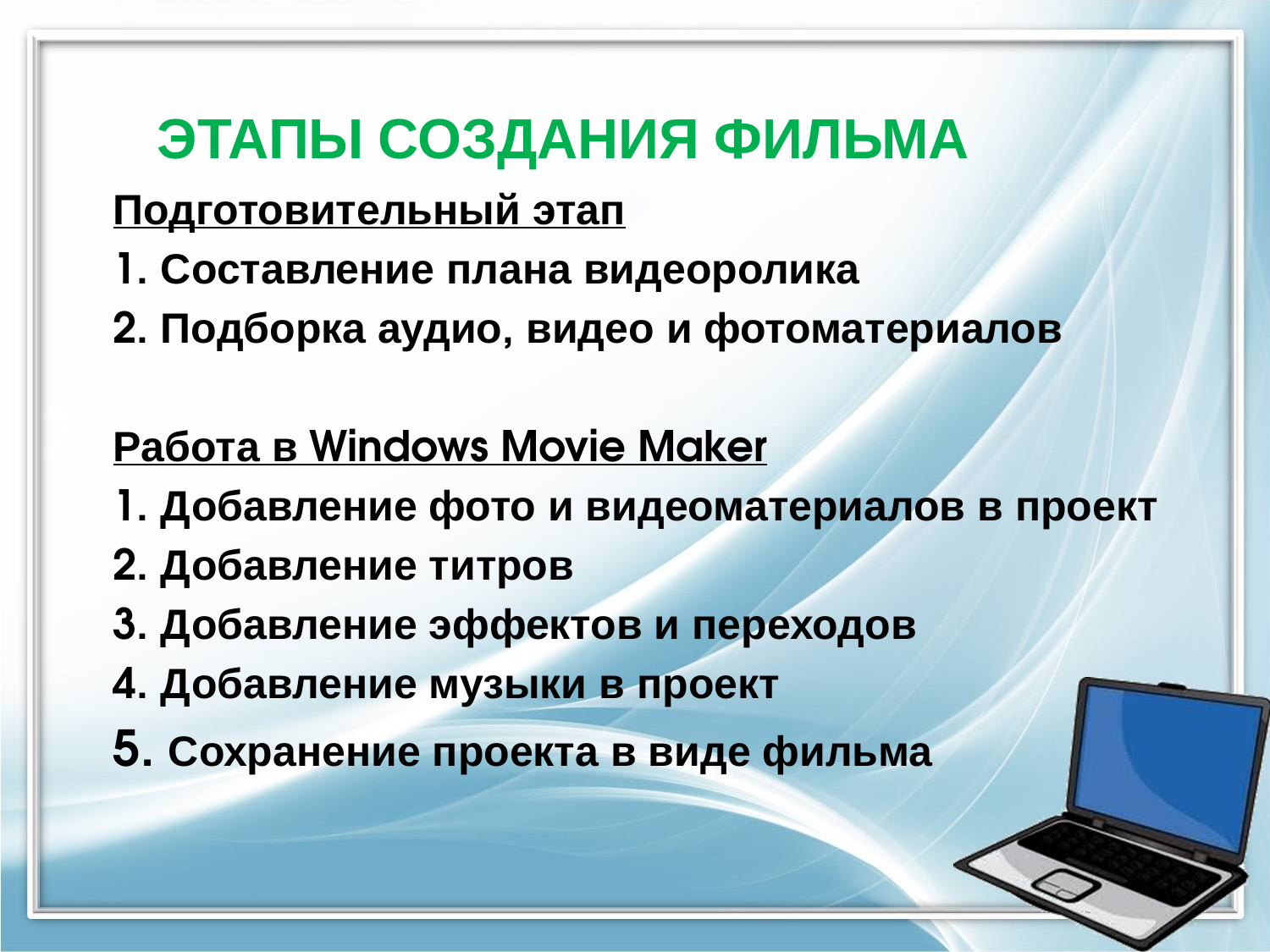

Этапы создания фильма
Подготовительный этап
1. Составление плана видеоролика
2. Подборка аудио, видео и фотоматериалов

Работа в Windows Movie Maker
1. Добавление фото и видеоматериалов в проект
2. Добавление титров
3. Добавление эффектов и переходов
4. Добавление музыки в проект
5. Сохранение проекта в виде фильма